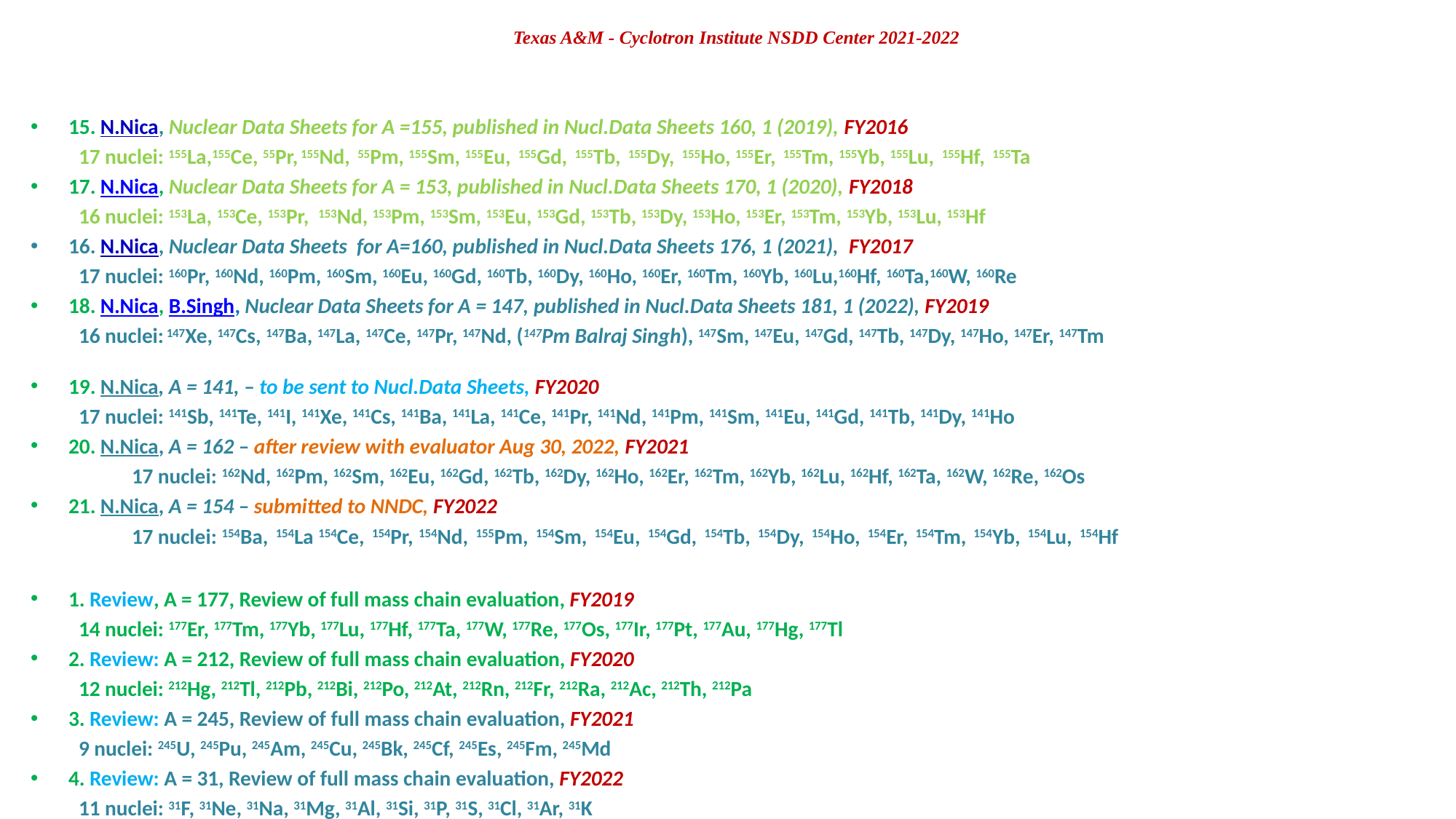

# Texas A&M - Cyclotron Institute NSDD Center 2021-2022

15. N.Nica, Nuclear Data Sheets for A =155, published in Nucl.Data Sheets 160, 1 (2019), FY2016
	17 nuclei: 155La,155Ce, 55Pr, 155Nd,  55Pm, 155Sm, 155Eu,  155Gd,  155Tb,  155Dy,  155Ho, 155Er,  155Tm, 155Yb, 155Lu,  155Hf,  155Ta
17. N.Nica, Nuclear Data Sheets for A = 153, published in Nucl.Data Sheets 170, 1 (2020), FY2018
	16 nuclei: 153La, 153Ce, 153Pr,  153Nd, 153Pm, 153Sm, 153Eu, 153Gd, 153Tb, 153Dy, 153Ho, 153Er, 153Tm, 153Yb, 153Lu, 153Hf
16. N.Nica, Nuclear Data Sheets  for A=160, published in Nucl.Data Sheets 176, 1 (2021),  FY2017
	17 nuclei: 160Pr, 160Nd, 160Pm, 160Sm, 160Eu, 160Gd, 160Tb, 160Dy, 160Ho, 160Er, 160Tm, 160Yb, 160Lu,160Hf, 160Ta,160W, 160Re
18. N.Nica, B.Singh, Nuclear Data Sheets for A = 147, published in Nucl.Data Sheets 181, 1 (2022), FY2019
	16 nuclei: 147Xe, 147Cs, 147Ba, 147La, 147Ce, 147Pr, 147Nd, (147Pm Balraj Singh), 147Sm, 147Eu, 147Gd, 147Tb, 147Dy, 147Ho, 147Er, 147Tm

19. N.Nica, A = 141, – to be sent to Nucl.Data Sheets, FY2020
	17 nuclei: 141Sb, 141Te, 141I, 141Xe, 141Cs, 141Ba, 141La, 141Ce, 141Pr, 141Nd, 141Pm, 141Sm, 141Eu, 141Gd, 141Tb, 141Dy, 141Ho
20. N.Nica, A = 162 – after review with evaluator Aug 30, 2022, FY2021
17 nuclei: 162Nd, 162Pm, 162Sm, 162Eu, 162Gd, 162Tb, 162Dy, 162Ho, 162Er, 162Tm, 162Yb, 162Lu, 162Hf, 162Ta, 162W, 162Re, 162Os
21. N.Nica, A = 154 – submitted to NNDC, FY2022
17 nuclei: 154Ba,  154La 154Ce,  154Pr,  154Nd,  155Pm,  154Sm,  154Eu,  154Gd,  154Tb,  154Dy,  154Ho,  154Er,  154Tm,  154Yb,  154Lu,  154Hf

1. Review, A = 177, Review of full mass chain evaluation, FY2019
	14 nuclei: 177Er, 177Tm, 177Yb, 177Lu, 177Hf, 177Ta, 177W, 177Re, 177Os, 177Ir, 177Pt, 177Au, 177Hg, 177Tl
2. Review: A = 212, Review of full mass chain evaluation, FY2020
	12 nuclei: 212Hg, 212Tl, 212Pb, 212Bi, 212Po, 212At, 212Rn, 212Fr, 212Ra, 212Ac, 212Th, 212Pa
3. Review: A = 245, Review of full mass chain evaluation, FY2021
	9 nuclei: 245U, 245Pu, 245Am, 245Cu, 245Bk, 245Cf, 245Es, 245Fm, 245Md
4. Review: A = 31, Review of full mass chain evaluation, FY2022
	11 nuclei: 31F, 31Ne, 31Na, 31Mg, 31Al, 31Si, 31P, 31S, 31Cl, 31Ar, 31K